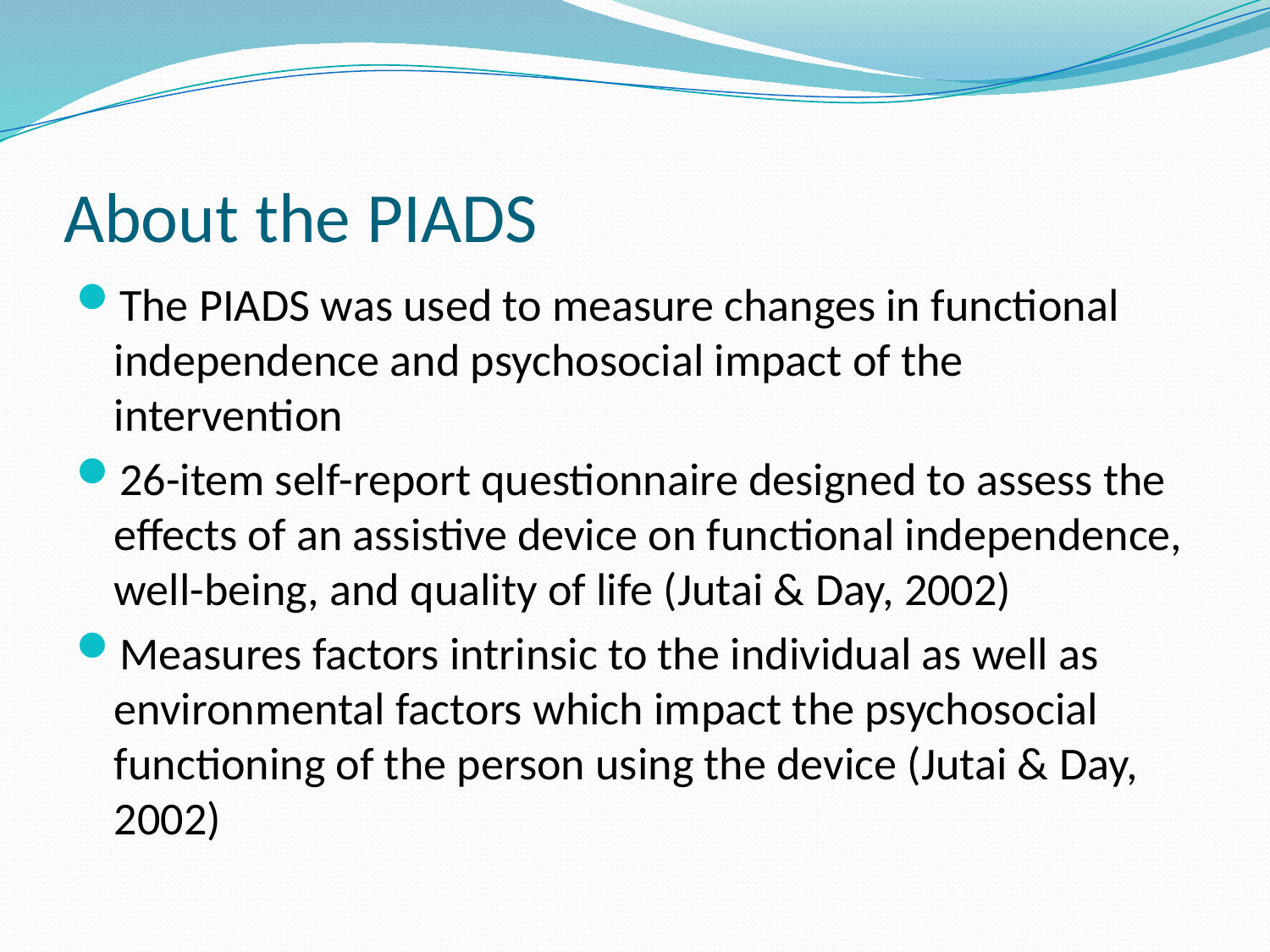

# About the PIADS
The PIADS was used to measure changes in functional independence and psychosocial impact of the intervention
26-item self-report questionnaire designed to assess the effects of an assistive device on functional independence, well-being, and quality of life (Jutai & Day, 2002)
Measures factors intrinsic to the individual as well as environmental factors which impact the psychosocial functioning of the person using the device (Jutai & Day, 2002)